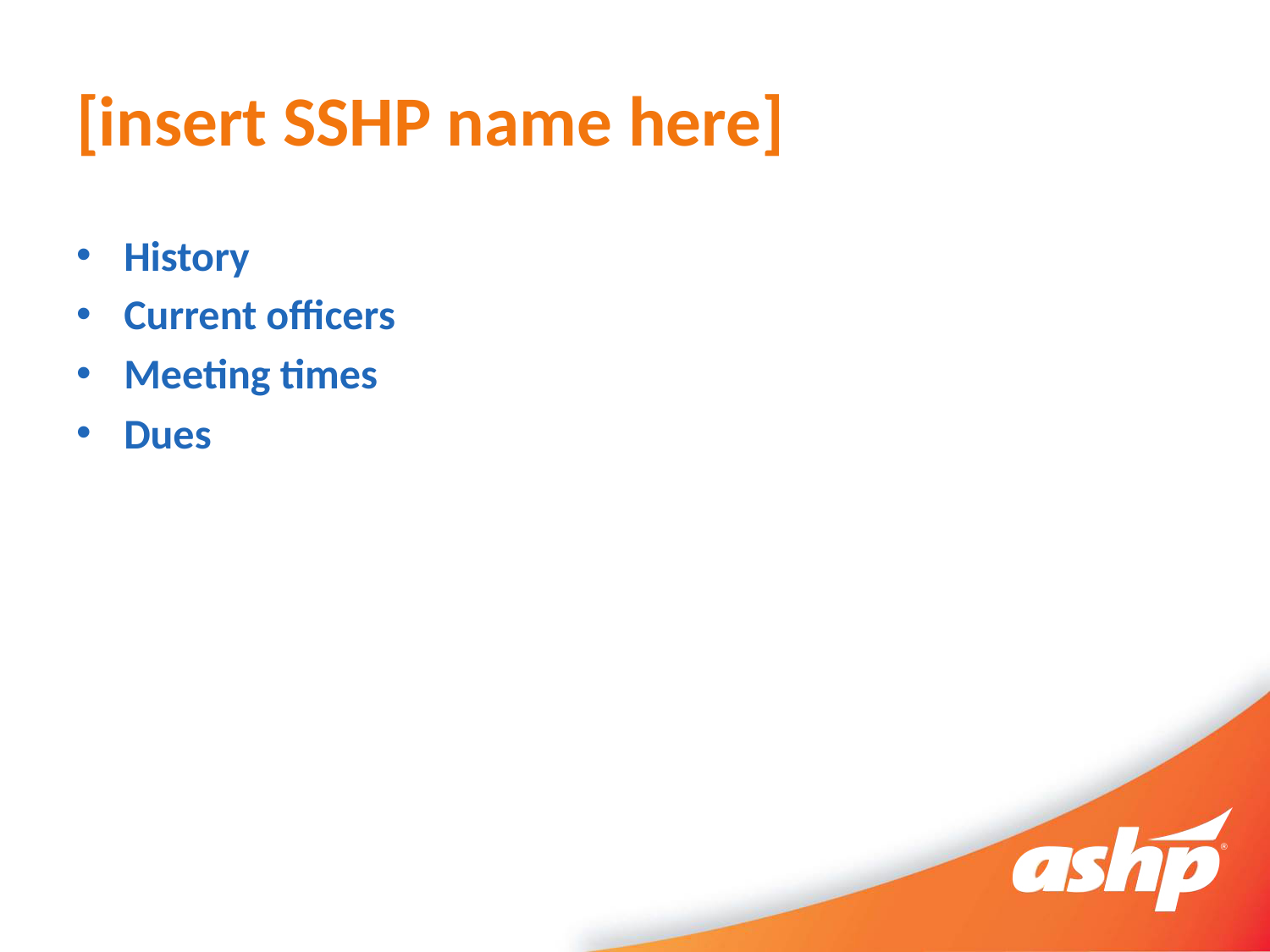

# [insert SSHP name here]
History
Current officers
Meeting times
Dues